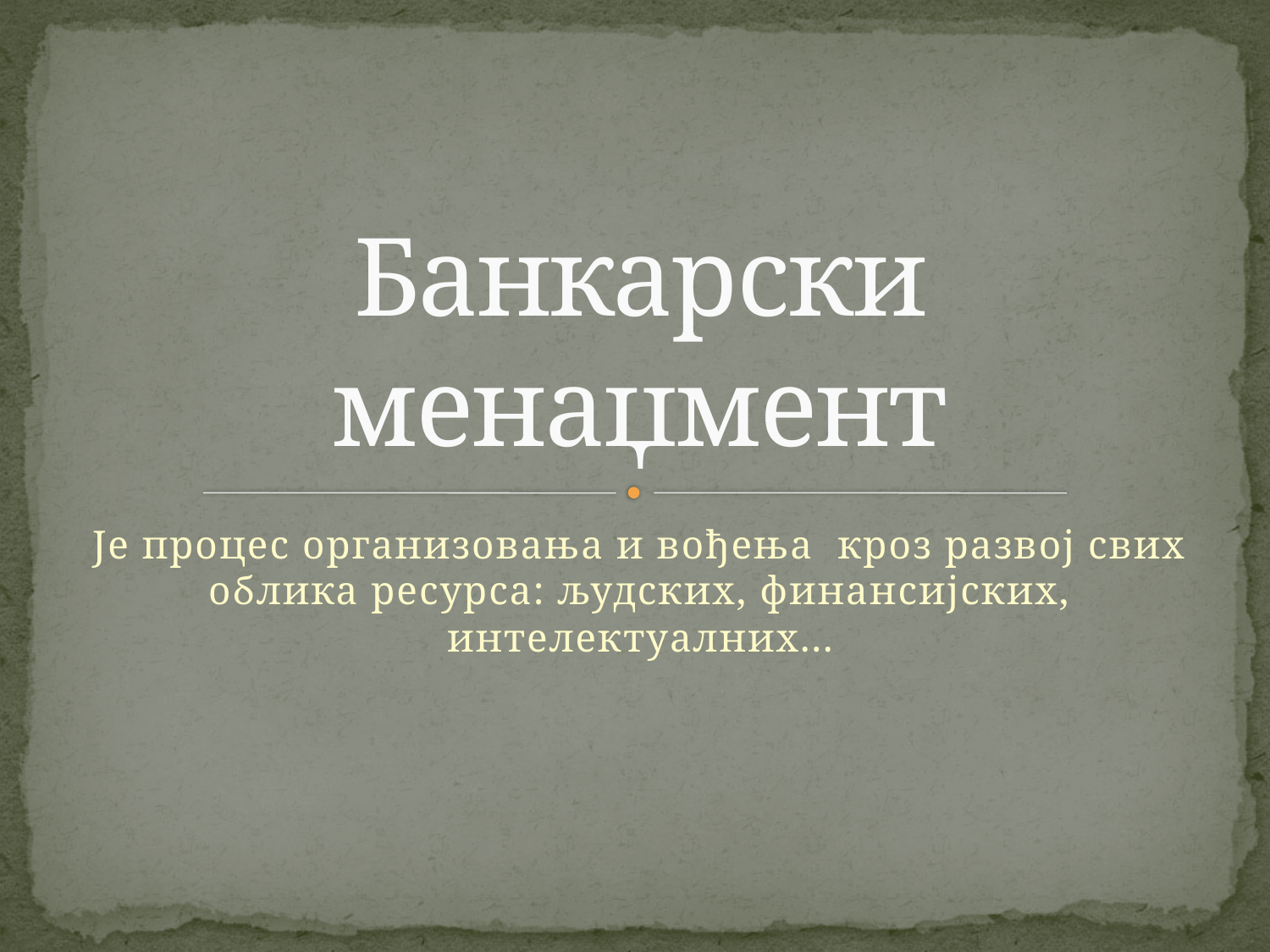

# Банкарски менаџмент
Је процес организовања и вођења  кроз развој свих облика ресурса: људских, финансијских, интелектуалних...